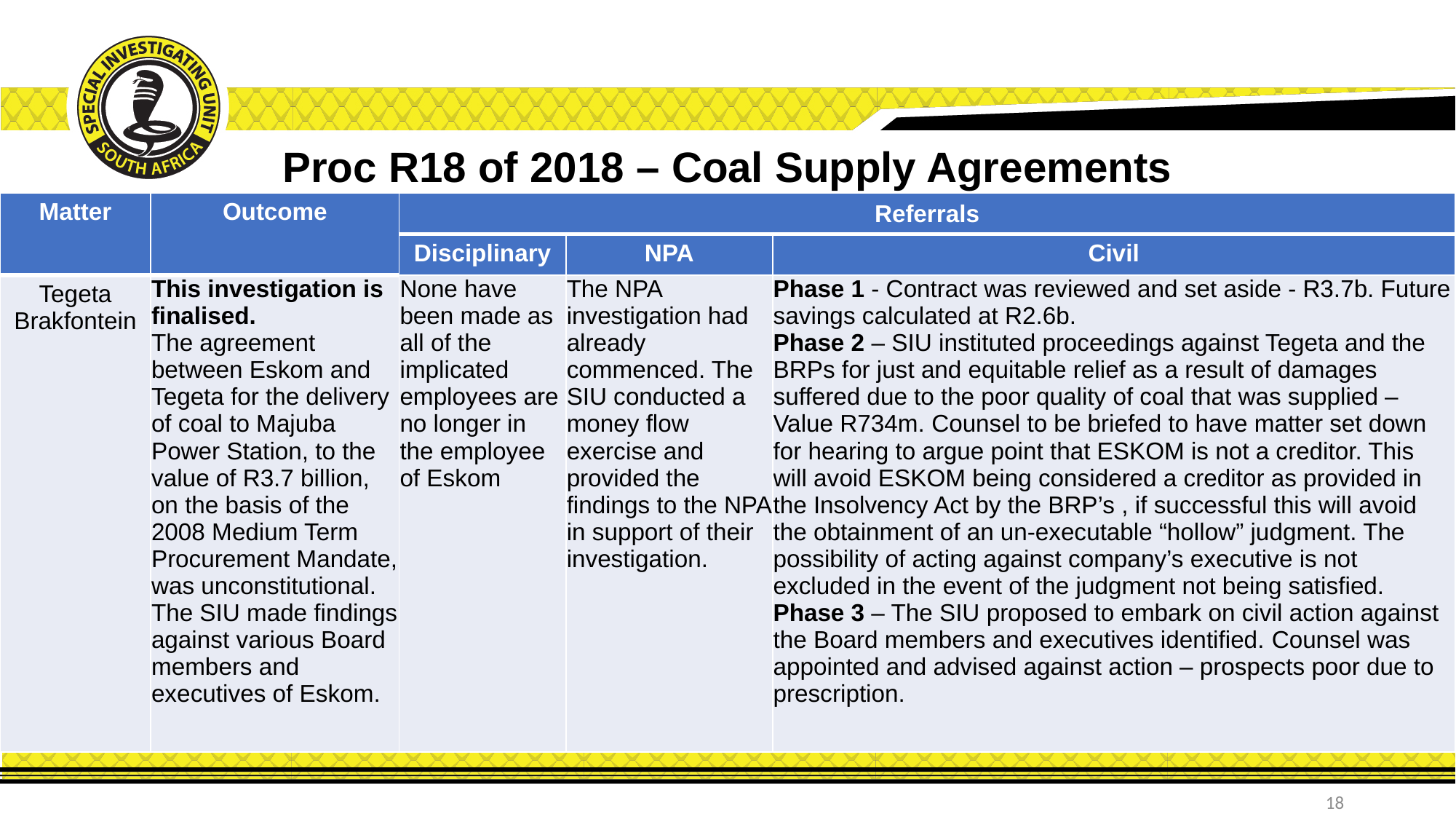

# Proc R18 of 2018 – Coal Supply Agreements
| Matter | Outcome | Referrals |  |  |
| --- | --- | --- | --- | --- |
|  |  | Disciplinary | NPA | Civil |
| Tegeta Brakfontein | This investigation is finalised. The agreement between Eskom and Tegeta for the delivery of coal to Majuba Power Station, to the value of R3.7 billion, on the basis of the 2008 Medium Term Procurement Mandate, was unconstitutional. The SIU made findings against various Board members and executives of Eskom. | None have been made as all of the implicated employees are no longer in the employee of Eskom | The NPA investigation had already commenced. The SIU conducted a money flow exercise and provided the findings to the NPA in support of their investigation. | Phase 1 - Contract was reviewed and set aside - R3.7b. Future savings calculated at R2.6b. Phase 2 – SIU instituted proceedings against Tegeta and the BRPs for just and equitable relief as a result of damages suffered due to the poor quality of coal that was supplied – Value R734m. Counsel to be briefed to have matter set down for hearing to argue point that ESKOM is not a creditor. This will avoid ESKOM being considered a creditor as provided in the Insolvency Act by the BRP’s , if successful this will avoid the obtainment of an un-executable “hollow” judgment. The possibility of acting against company’s executive is not excluded in the event of the judgment not being satisfied. Phase 3 – The SIU proposed to embark on civil action against the Board members and executives identified. Counsel was appointed and advised against action – prospects poor due to prescription. |
18